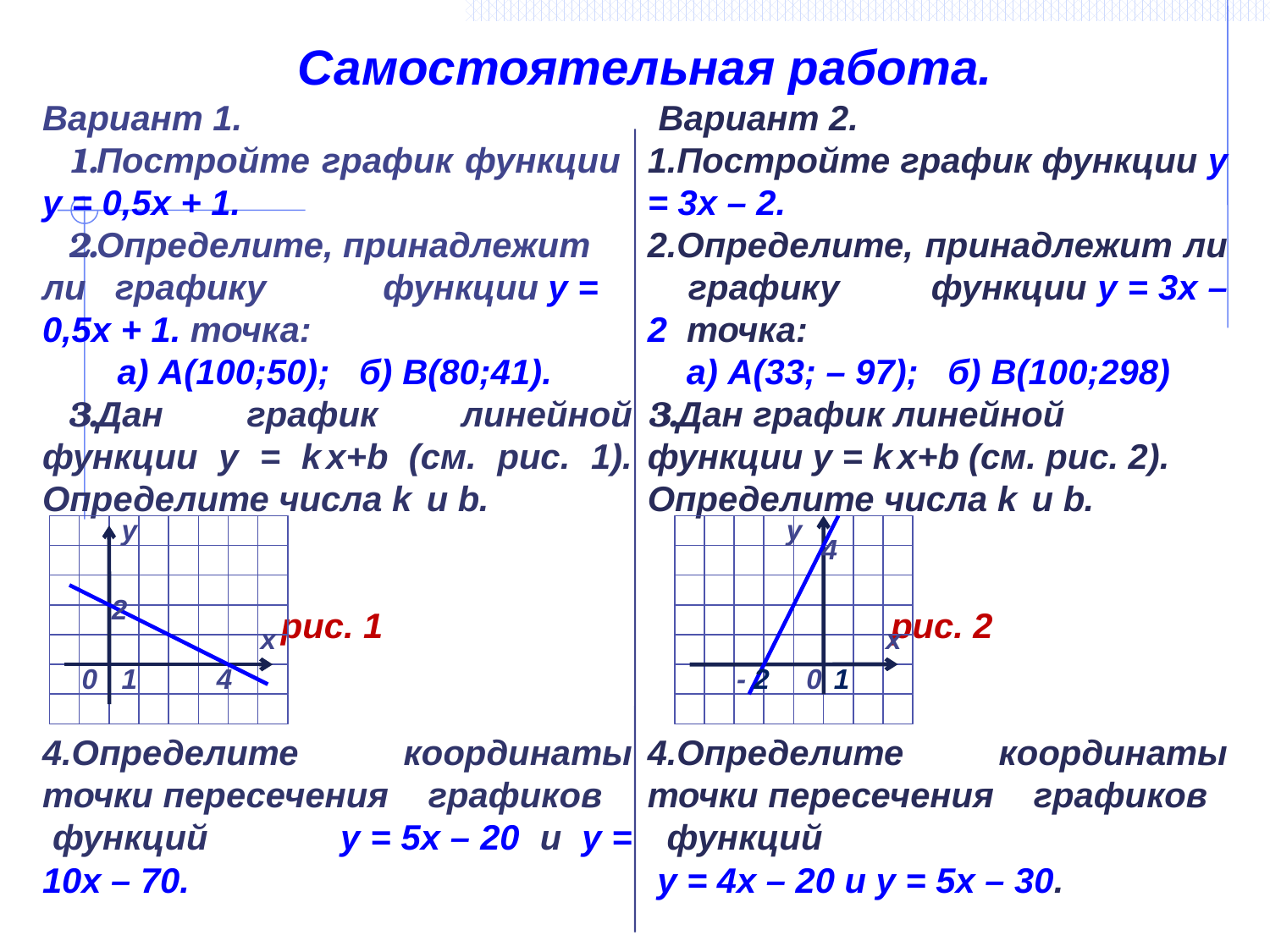

Самостоятельная работа.
Вариант 1.
Постройте график функции  у = 0,5х + 1.
Определите, принадлежит ли   графику            функции у = 0,5х + 1. точка:
а) А(100;50);   б) В(80;41).
Дан график линейной функции у = kх+b (см. рис. 1). Определите числа k и b.

                  рис. 1

4.Определите координаты точки пересечения    графиков     функций             у = 5х – 20  и  у = 10х – 70.
 Вариант 2.
1.Постройте график функции у = 3х – 2.
2.Определите, принадлежит ли     графику         функции у = 3х – 2  точка:
    а) А(33; – 97);   б) В(100;298)
Дан график линейной функции у = kх+b (см. рис. 2). Определите числа k и b.

                         рис. 2

4.Определите координаты точки пересечения    графиков     функций
 у = 4х – 20 и у = 5х – 30.
у

2
х
0
1
  4
у

  4
х
- 2
0
 1